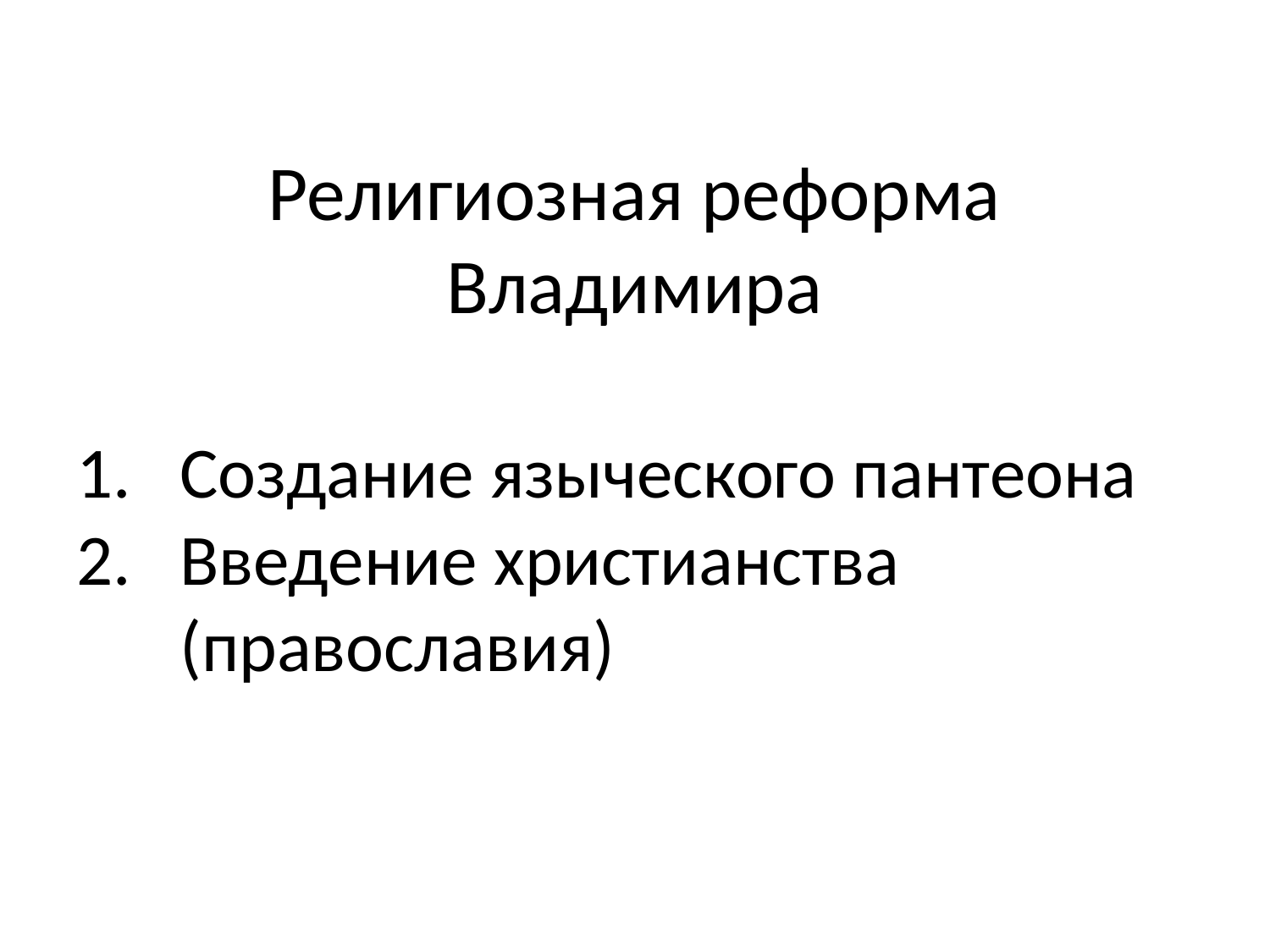

# Религиозная реформа Владимира
Создание языческого пантеона
Введение христианства (православия)